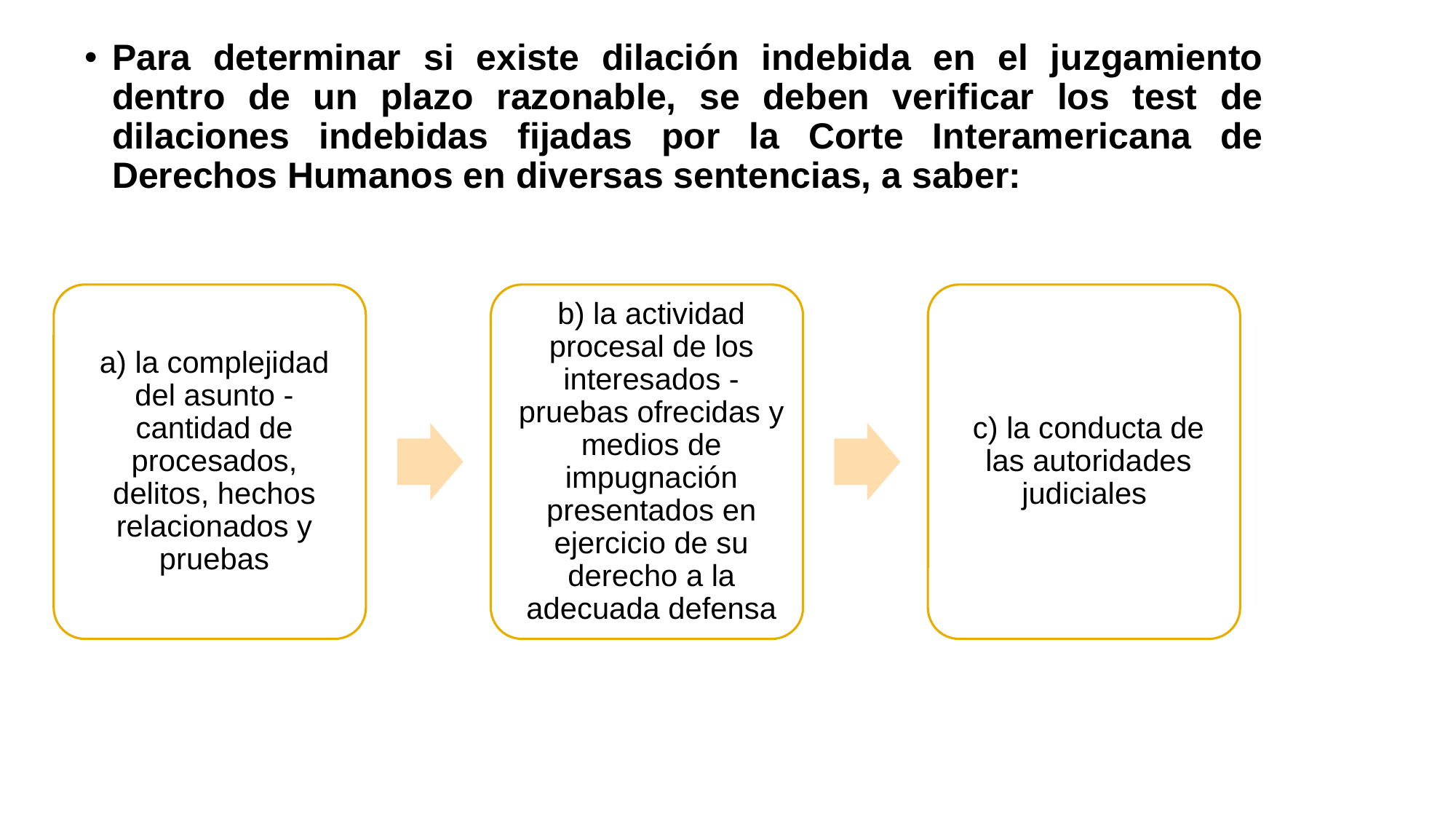

Para determinar si existe dilación indebida en el juzgamiento dentro de un plazo razonable, se deben verificar los test de dilaciones indebidas fijadas por la Corte Interamericana de Derechos Humanos en diversas sentencias, a saber:
a) la complejidad del asunto -cantidad de procesados, delitos, hechos relacionados y pruebas

b) la actividad procesal de los interesados -pruebas ofrecidas y medios de impugnación presentados en ejercicio de su derecho a la adecuada defensa

c) la conducta de las autoridades judiciales